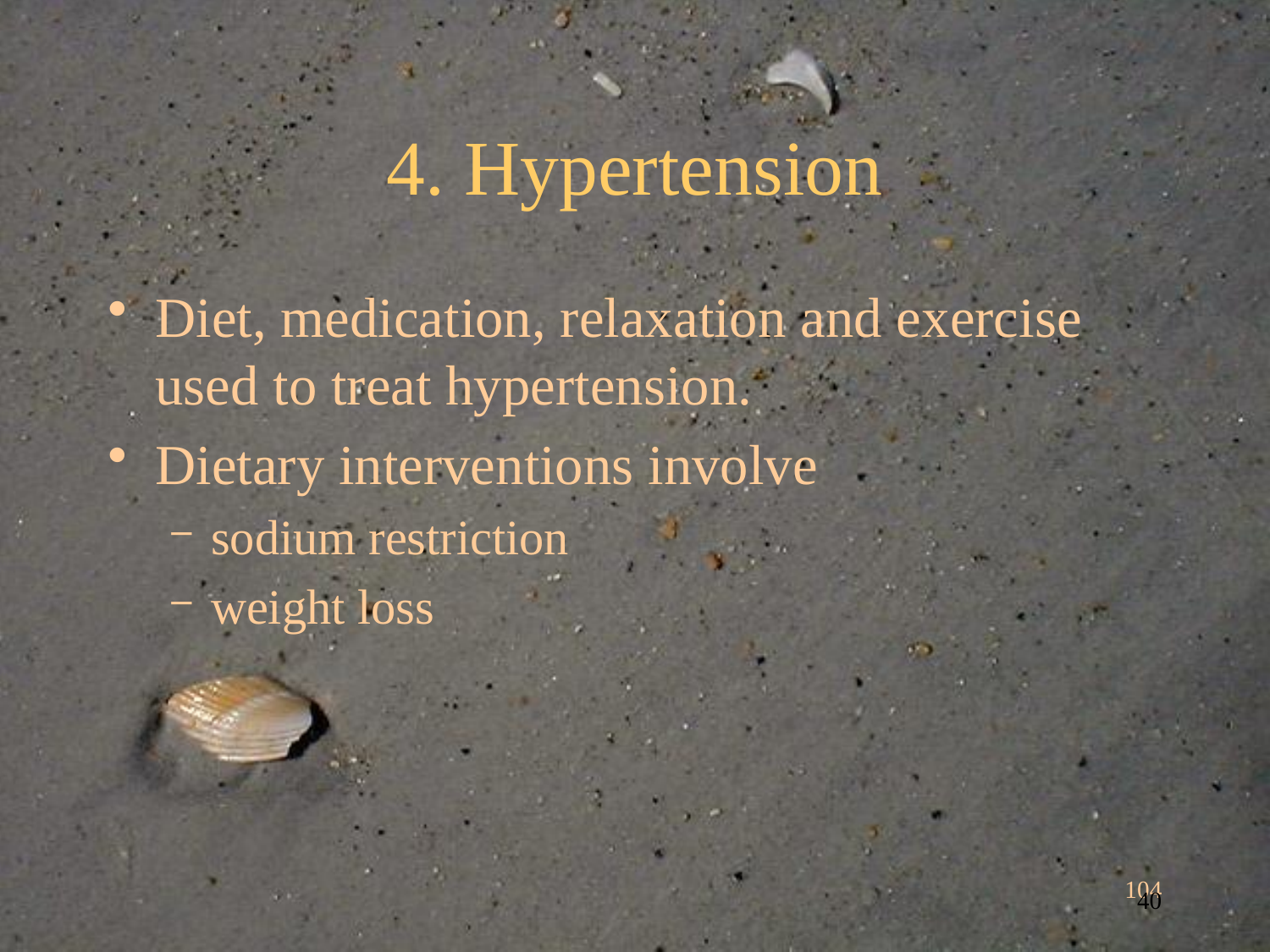

# 4. Hypertension
Diet, medication, relaxation and exercise used to treat hypertension.
Dietary interventions involve
sodium restriction
weight loss

104
40